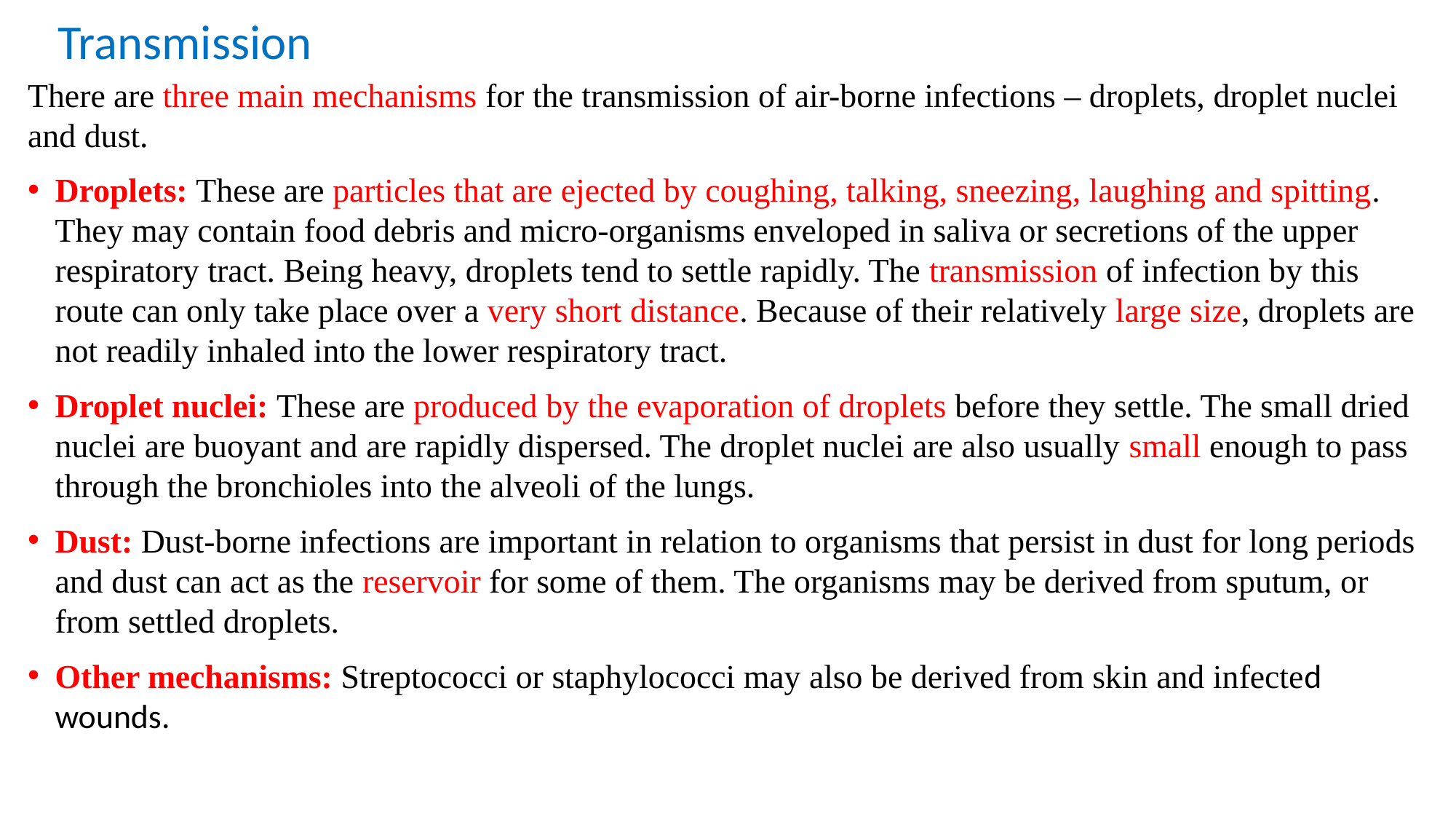

# Transmission
There are three main mechanisms for the transmission of air-borne infections – droplets, droplet nuclei and dust.
Droplets: These are particles that are ejected by coughing, talking, sneezing, laughing and spitting. They may contain food debris and micro-organisms enveloped in saliva or secretions of the upper respiratory tract. Being heavy, droplets tend to settle rapidly. The transmission of infection by this route can only take place over a very short distance. Because of their relatively large size, droplets are not readily inhaled into the lower respiratory tract.
Droplet nuclei: These are produced by the evaporation of droplets before they settle. The small dried nuclei are buoyant and are rapidly dispersed. The droplet nuclei are also usually small enough to pass through the bronchioles into the alveoli of the lungs.
Dust: Dust-borne infections are important in relation to organisms that persist in dust for long periods and dust can act as the reservoir for some of them. The organisms may be derived from sputum, or from settled droplets.
Other mechanisms: Streptococci or staphylococci may also be derived from skin and infected wounds.